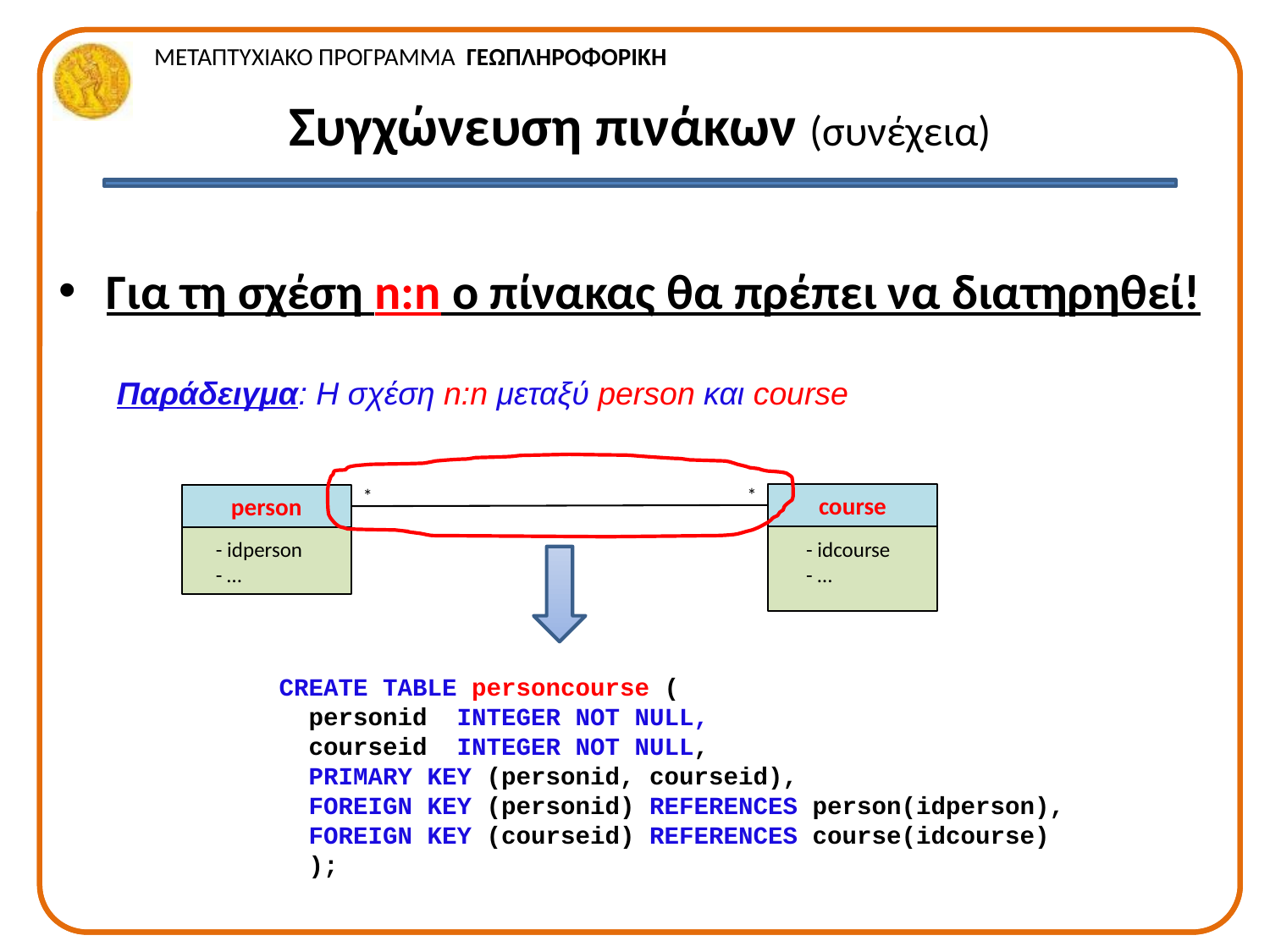

# Συγχώνευση πινάκων (συνέχεια)
Για τη σχέση n:n ο πίνακας θα πρέπει να διατηρηθεί!
Παράδειγμα: Η σχέση n:n μεταξύ person και course

*
*
course

- idcourse
- …
person

- idperson
- …

CREATE TABLE personcourse (
  personid  INTEGER NOT NULL,
  courseid  INTEGER NOT NULL,
  PRIMARY KEY (personid, courseid),
  FOREIGN KEY (personid) REFERENCES person(idperson),
  FOREIGN KEY (courseid) REFERENCES course(idcourse)
  );